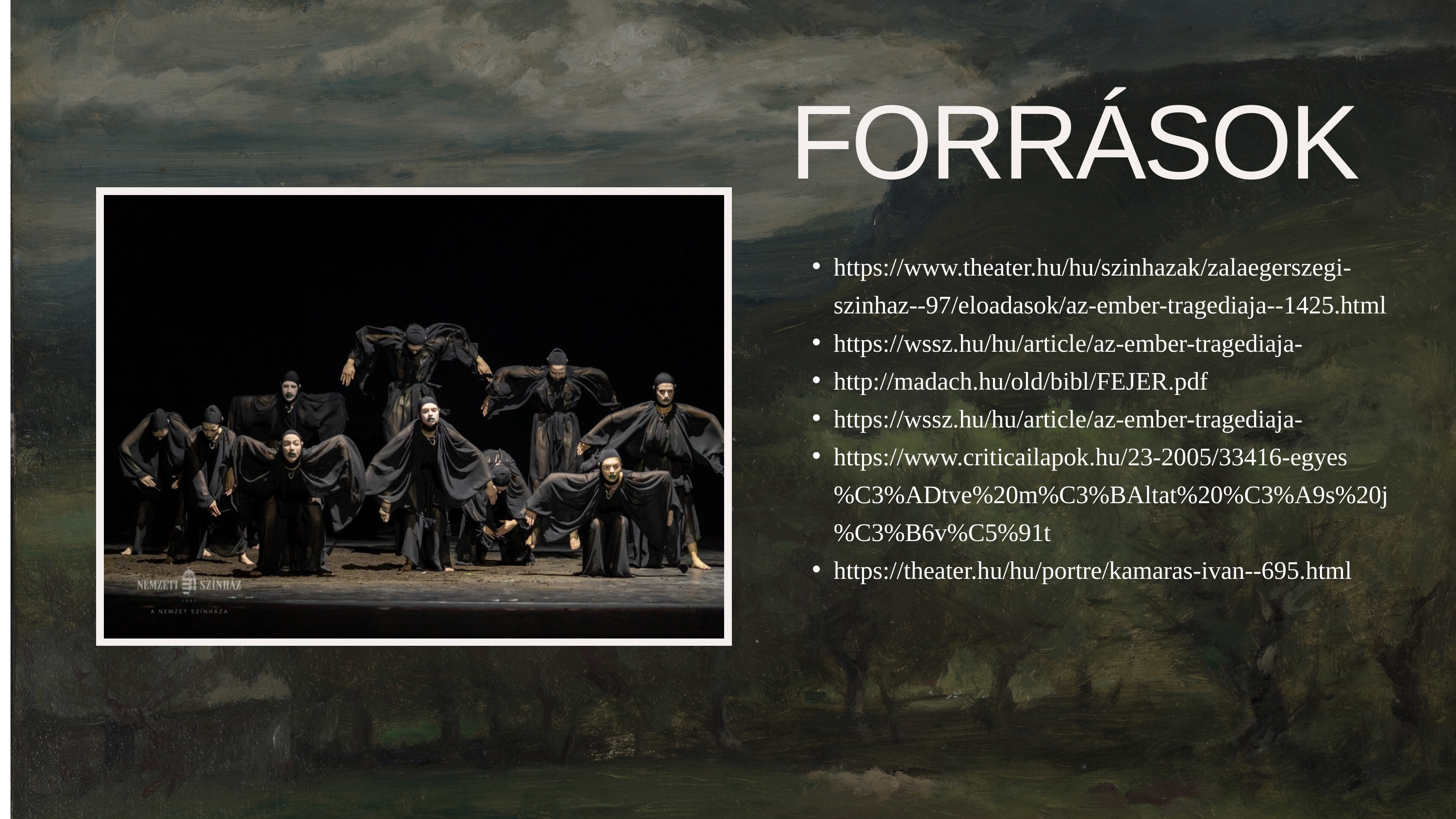

FORRÁSOK

https://www.theater.hu/hu/szinhazak/zalaegerszegi-szinhaz--97/eloadasok/az-ember-tragediaja--1425.html
https://wssz.hu/hu/article/az-ember-tragediaja-
http://madach.hu/old/bibl/FEJER.pdf
https://wssz.hu/hu/article/az-ember-tragediaja-
https://www.criticailapok.hu/23-2005/33416-egyes%C3%ADtve%20m%C3%BAltat%20%C3%A9s%20j%C3%B6v%C5%91t
https://theater.hu/hu/portre/kamaras-ivan--695.html